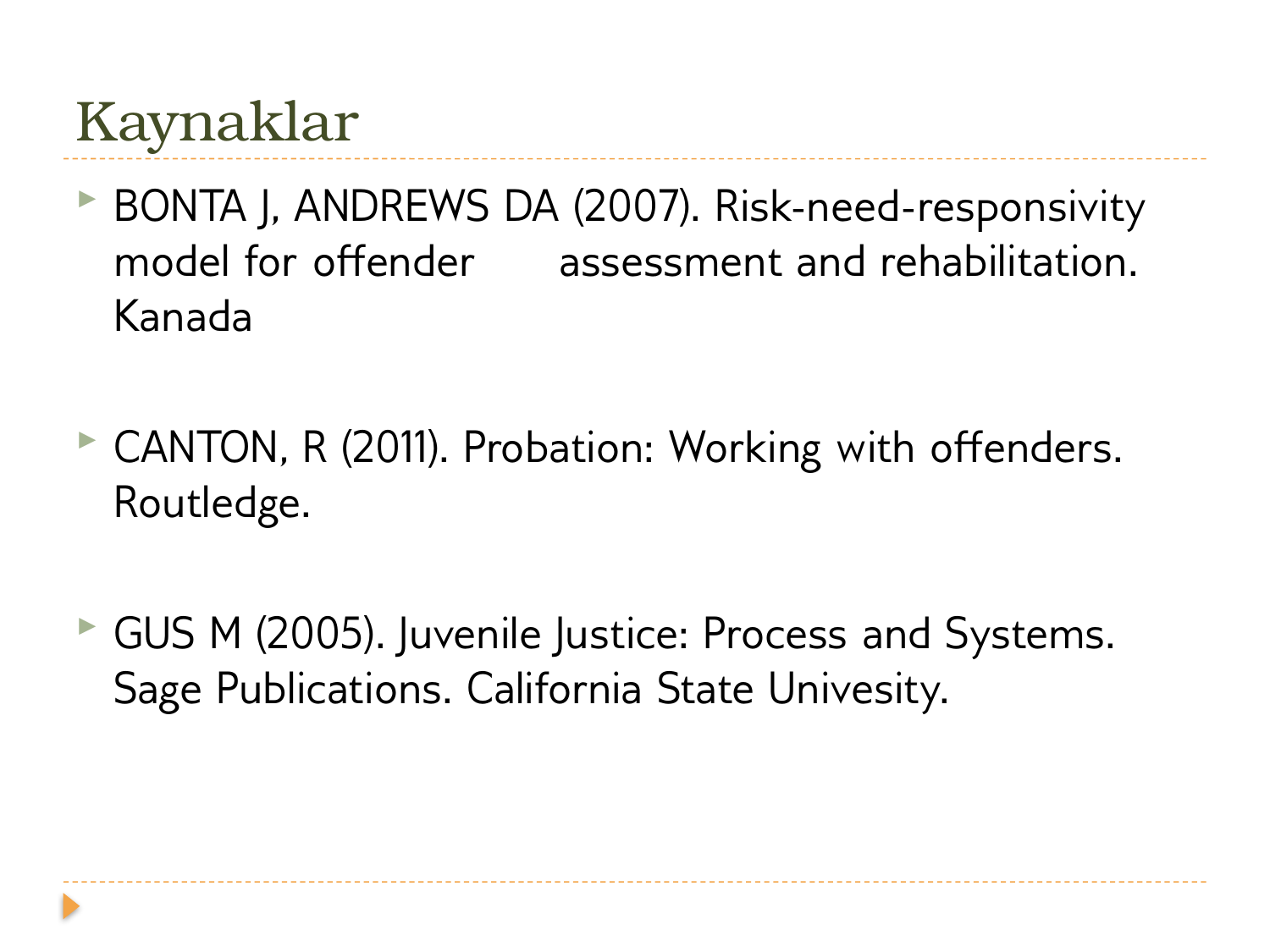

# Kaynaklar
BONTA J, ANDREWS DA (2007). Risk-need-responsivity model for offender      assessment and rehabilitation. Kanada

CANTON, R (2011). Probation: Working with offenders. Routledge.

GUS M (2005). Juvenile Justice: Process and Systems. Sage Publications. California State Univesity.